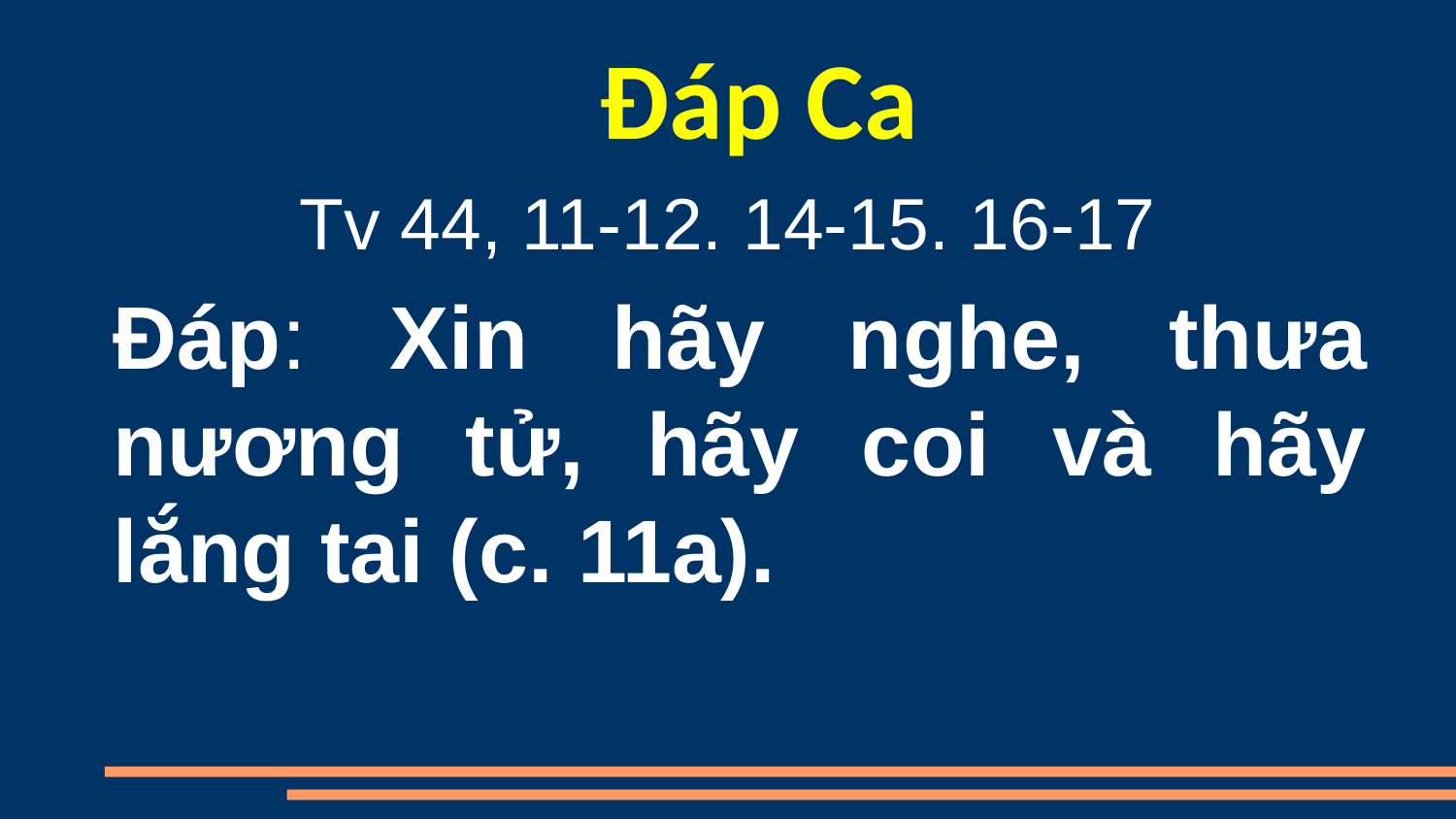

Đáp Ca
Tv 44, 11-12. 14-15. 16-17
Đáp: Xin hãy nghe, thưa nương tử, hãy coi và hãy lắng tai (c. 11a).